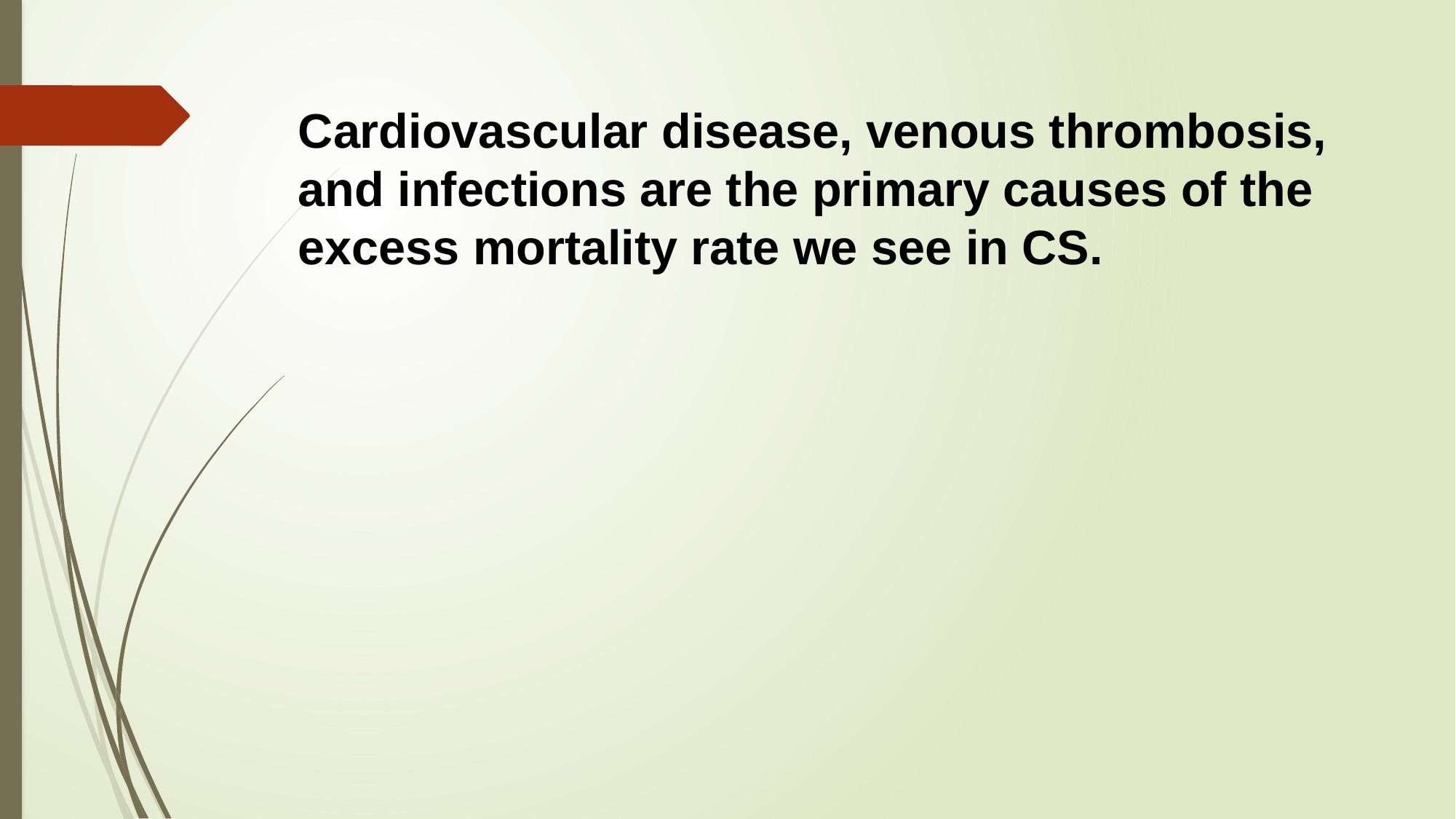

Cardiovascular disease, venous thrombosis, and infections are the primary causes of the excess mortality rate we see in CS.